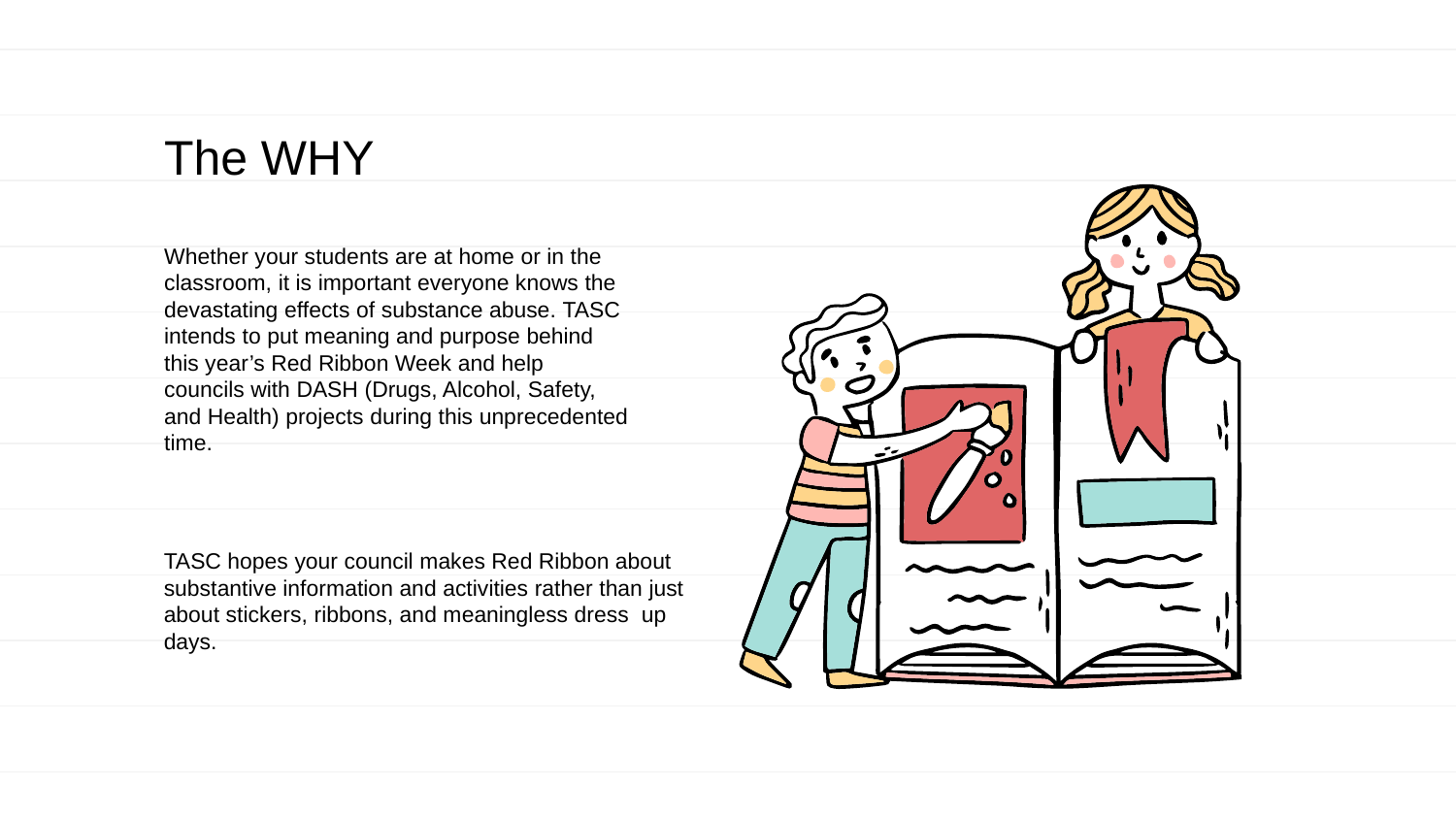

# The WHY

Whether your students are at home or in the classroom, it is important everyone knows the devastating effects of substance abuse. TASC intends to put meaning and purpose behind this year’s Red Ribbon Week and help councils with DASH (Drugs, Alcohol, Safety, and Health) projects during this unprecedented time.

TASC hopes your council makes Red Ribbon about substantive information and activities rather than just about stickers, ribbons, and meaningless dress  up days.